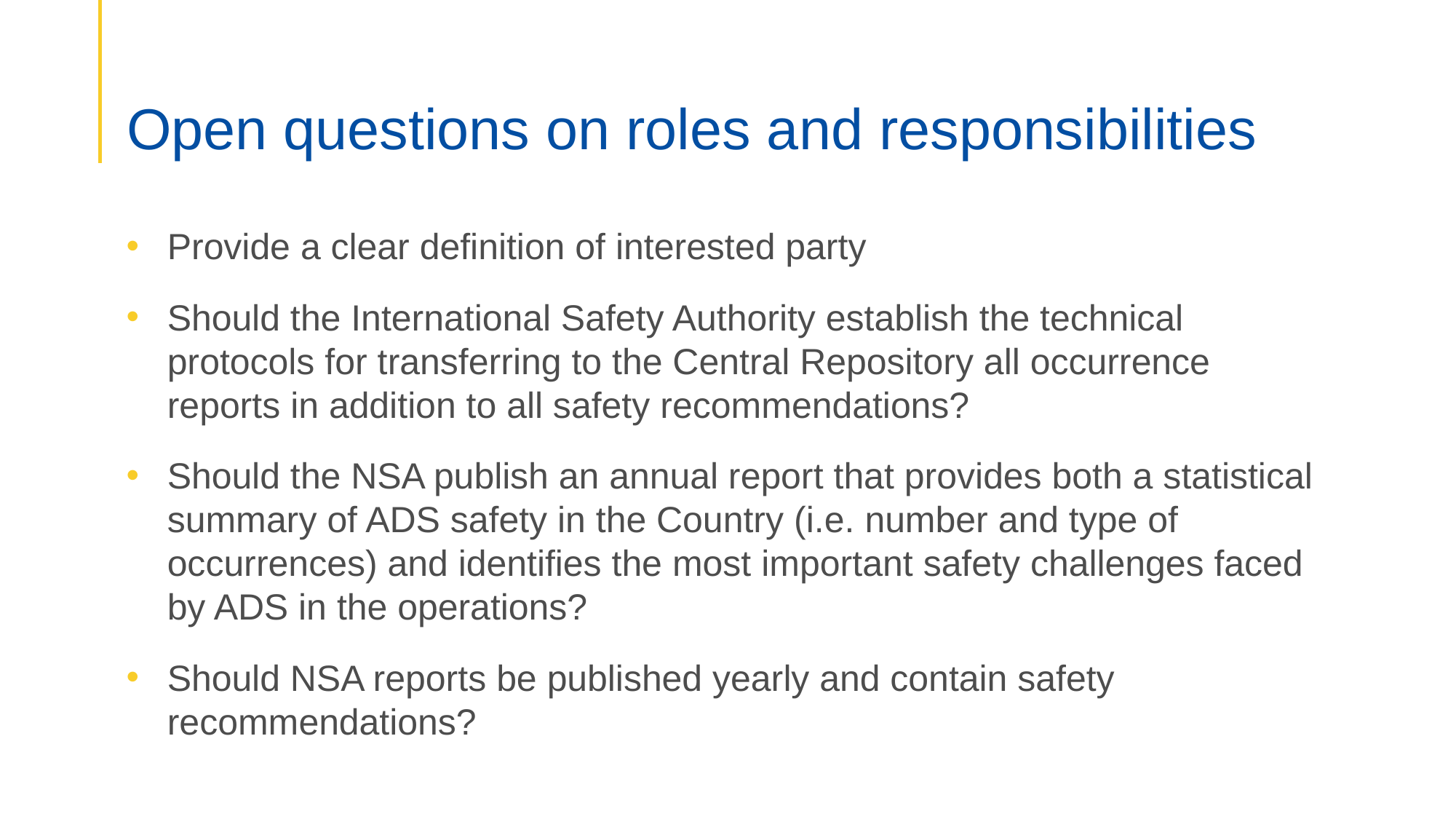

# Open questions on roles and responsibilities
Provide a clear definition of interested party
Should the International Safety Authority establish the technical protocols for transferring to the Central Repository all occurrence reports in addition to all safety recommendations?
Should the NSA publish an annual report that provides both a statistical summary of ADS safety in the Country (i.e. number and type of occurrences) and identifies the most important safety challenges faced by ADS in the operations?
Should NSA reports be published yearly and contain safety recommendations?